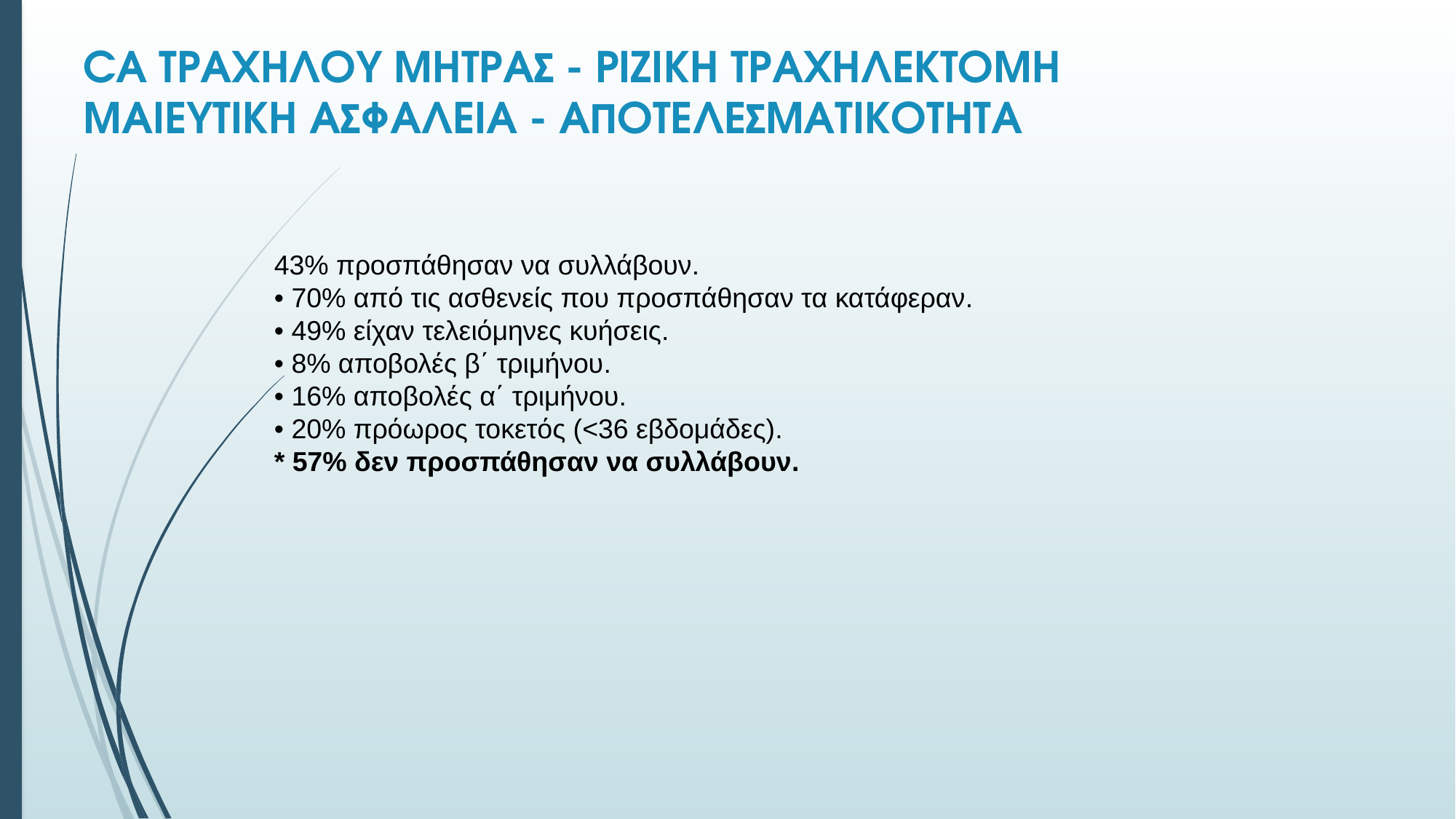

# CA ΤΡΑΧΗΛΟΥ ΜΗΤΡΑΣ - ΡΙΖΙΚΗ ΤΡΑΧΗΛΕΚΤΟΜΗ ΜΑΙΕΥΤΙΚΗ ΑΣΦΑΛΕΙΑ - ΑΠΟΤΕΛΕΣΜΑΤΙΚΟΤΗΤΑ
43% προσπάθησαν να συλλάβουν.
• 70% από τις ασθενείς που προσπάθησαν τα κατάφεραν.
• 49% είχαν τελειόμηνες κυήσεις.
• 8% αποβολές β΄ τριμήνου.
• 16% αποβολές α΄ τριμήνου.
• 20% πρόωρος τοκετός (<36 εβδομάδες).
* 57% δεν προσπάθησαν να συλλάβουν.